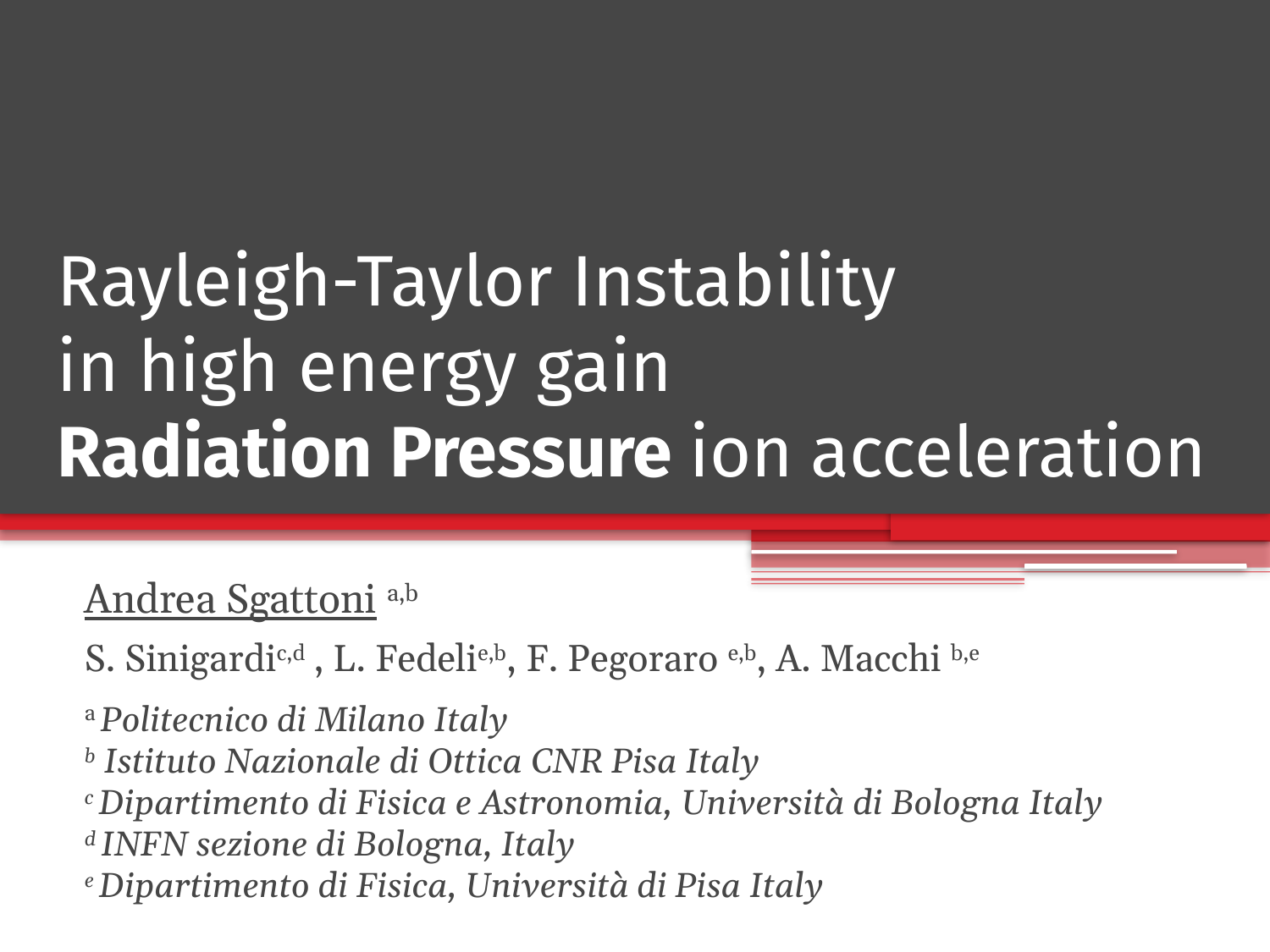

# Rayleigh-Taylor Instability in high energy gain Radiation Pressure ion acceleration
Andrea Sgattoni a,b
S. Sinigardic,d , L. Fedelie,b, F. Pegoraro e,b, A. Macchi b,e
a Politecnico di Milano Italy
b Istituto Nazionale di Ottica CNR Pisa Italy
c Dipartimento di Fisica e Astronomia, Università di Bologna Italy
d INFN sezione di Bologna, Italy
e Dipartimento di Fisica, Università di Pisa Italy